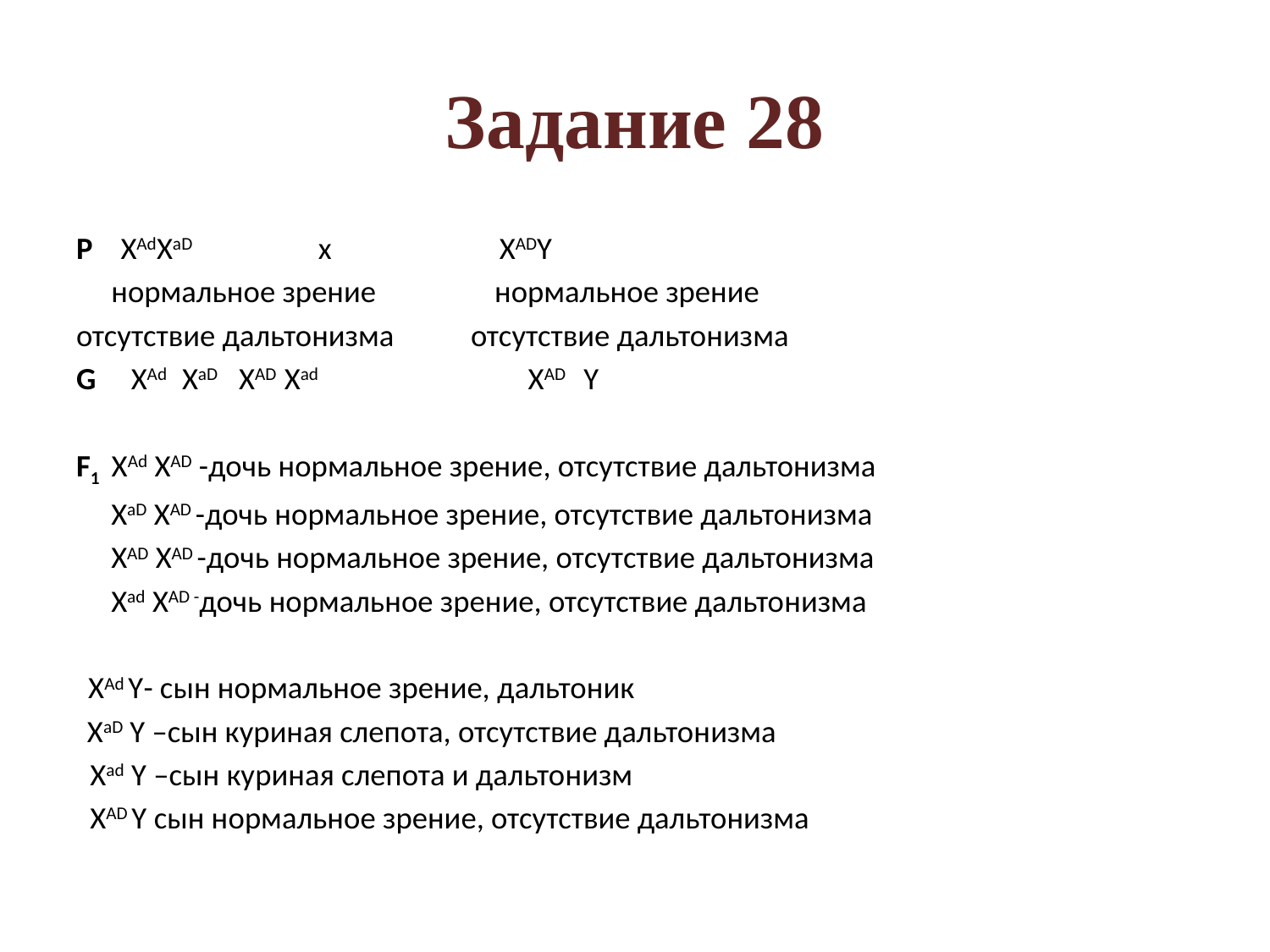

# Задание 28
Р    ХAdХаD                  х                        XADY
     нормальное зрение                 нормальное зрение
отсутствие дальтонизма           отсутствие дальтонизма
G     XAd   XaD   XAD  Xad                              XAD   Y

F1   XAd XAD -дочь нормальное зрение, отсутствие дальтонизма
     XaD XAD -дочь нормальное зрение, отсутствие дальтонизма
     XAD XAD -дочь нормальное зрение, отсутствие дальтонизма
     Xad XAD -дочь нормальное зрение, отсутствие дальтонизма

   XAd Y- сын нормальное зрение, дальтоник
  XaD Y –сын куриная слепота, отсутствие дальтонизма
  Xad Y –сын куриная слепота и дальтонизм
  XAD Y сын нормальное зрение, отсутствие дальтонизма